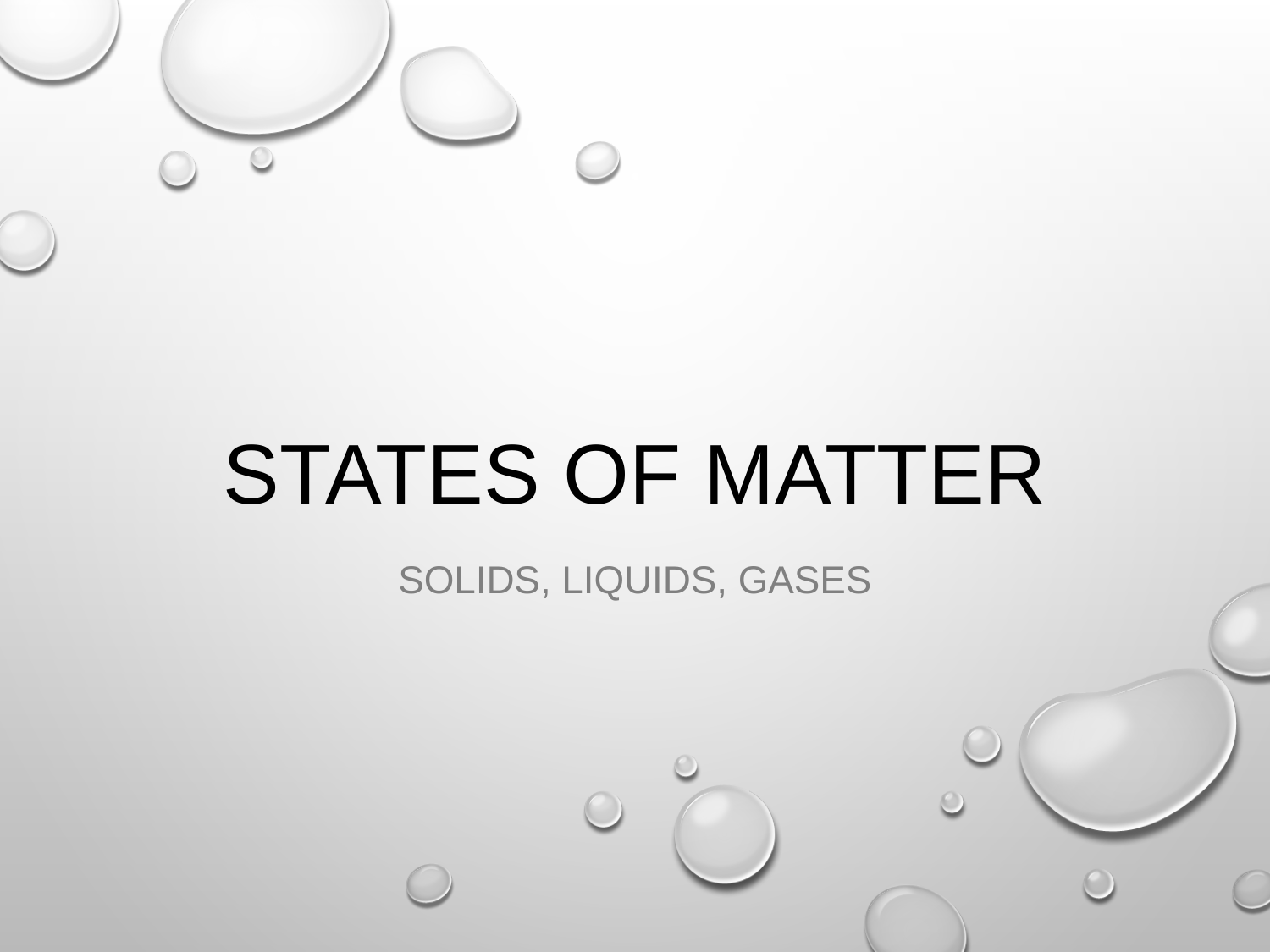

# States of Matter
Solids, liquids, Gases